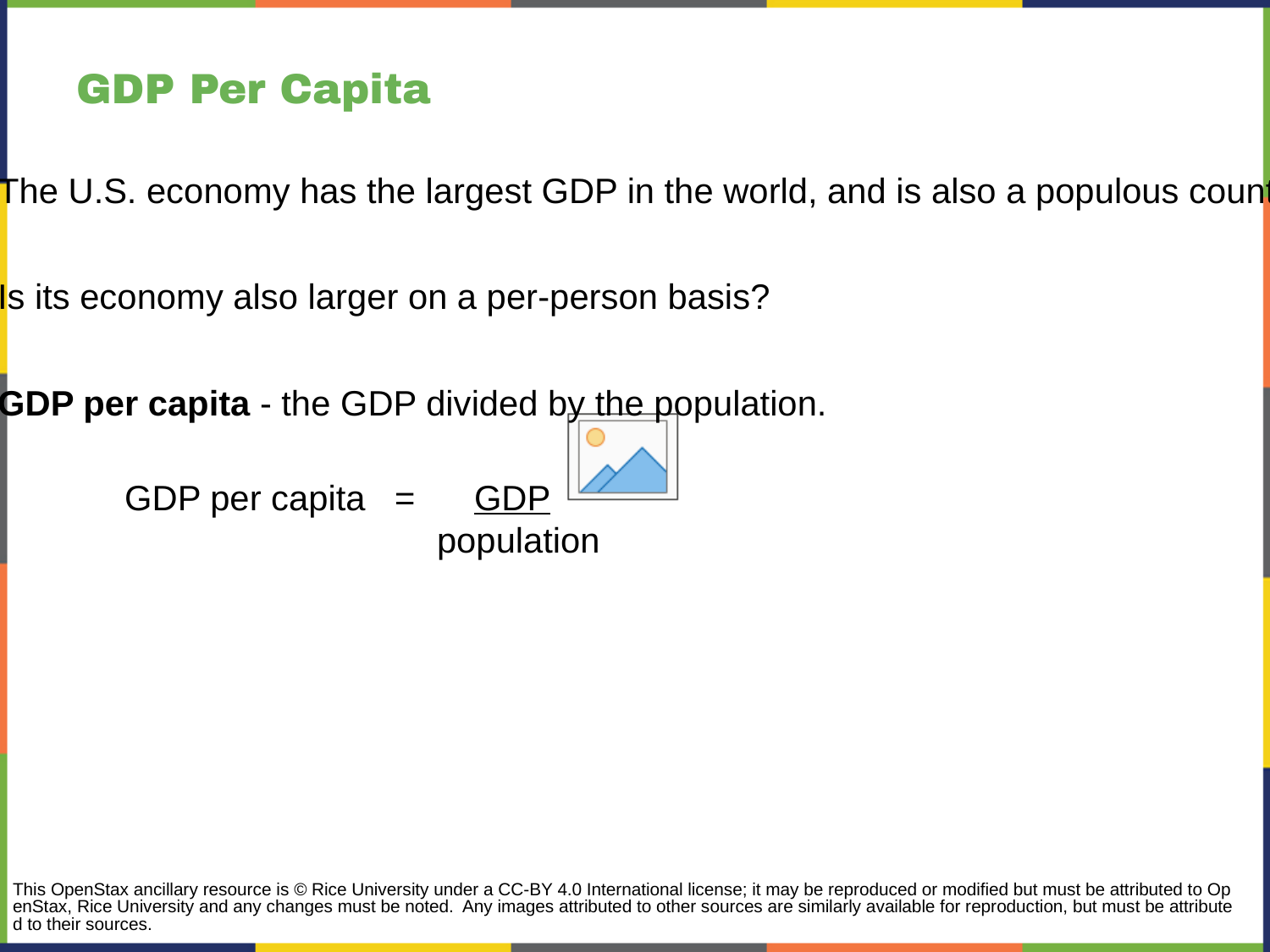

# GDP Per Capita
The U.S. economy has the largest GDP in the world, and is also a populous country.

Is its economy also larger on a per-person basis?

GDP per capita - the GDP divided by the population.

GDP per capita   =      GDP
      population
This OpenStax ancillary resource is © Rice University under a CC-BY 4.0 International license; it may be reproduced or modified but must be attributed to OpenStax, Rice University and any changes must be noted.  Any images attributed to other sources are similarly available for reproduction, but must be attributed to their sources.